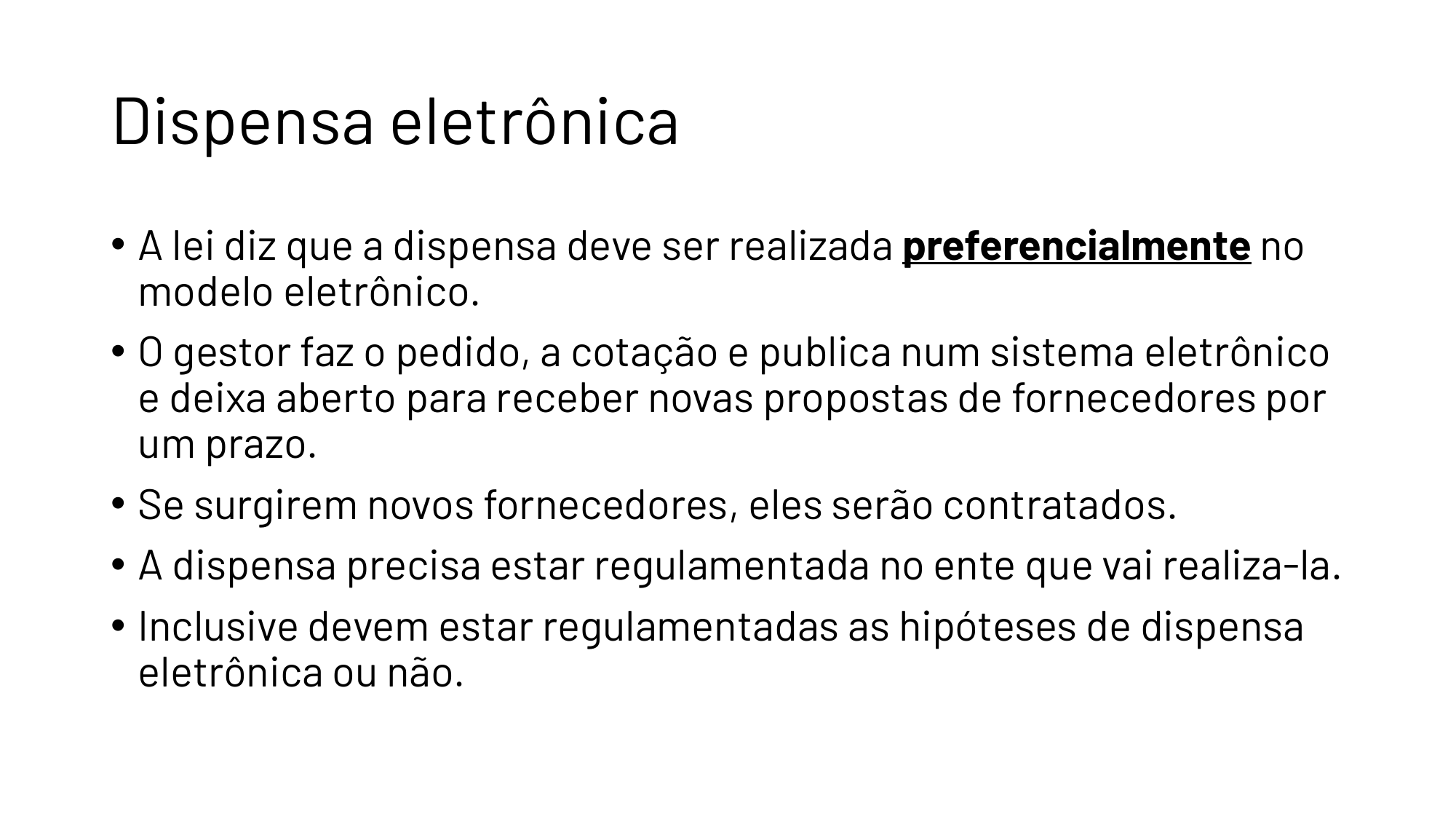

# Dispensa eletrônica
A lei diz que a dispensa deve ser realizada preferencialmente no modelo eletrônico.
O gestor faz o pedido, a cotação e publica num sistema eletrônico e deixa aberto para receber novas propostas de fornecedores por um prazo.
Se surgirem novos fornecedores, eles serão contratados.
A dispensa precisa estar regulamentada no ente que vai realiza-la.
Inclusive devem estar regulamentadas as hipóteses de dispensa eletrônica ou não.